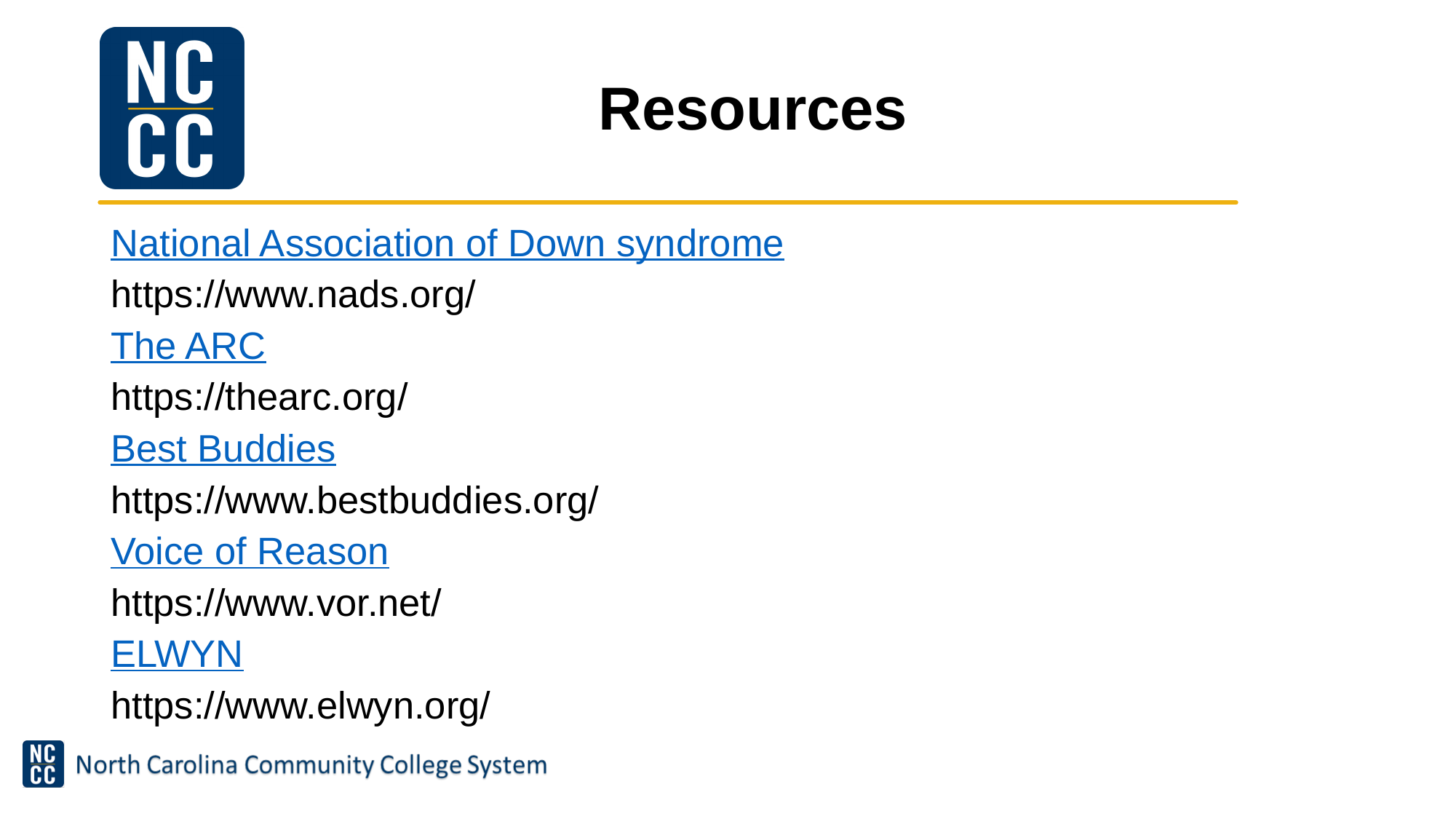

# Resources
National Association of Down syndrome
https://www.nads.org/
The ARC
https://thearc.org/
Best Buddies
https://www.bestbuddies.org/
Voice of Reason
https://www.vor.net/
ELWYN
https://www.elwyn.org/